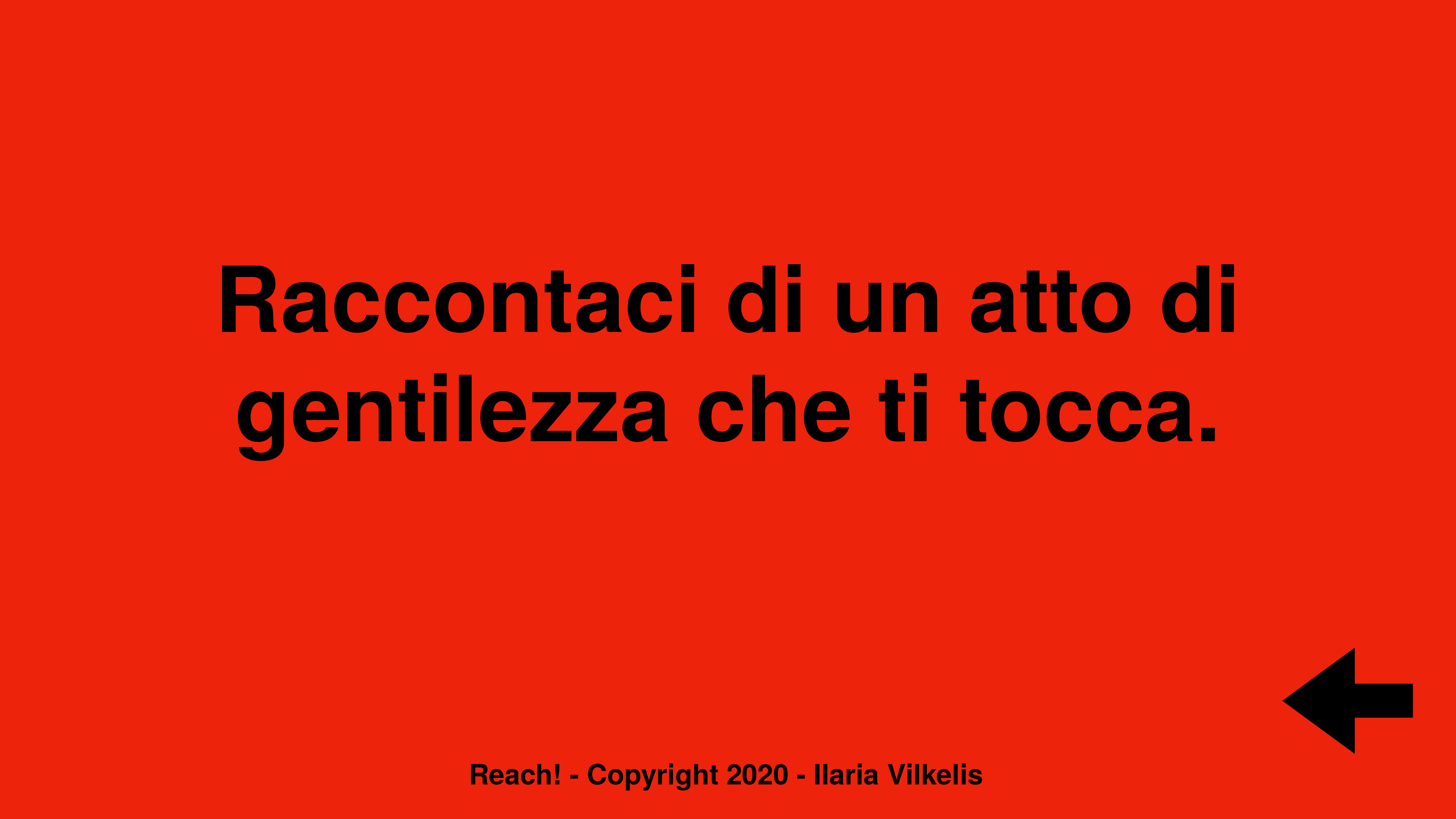

Raccontaci di un atto di gentilezza che ti tocca.